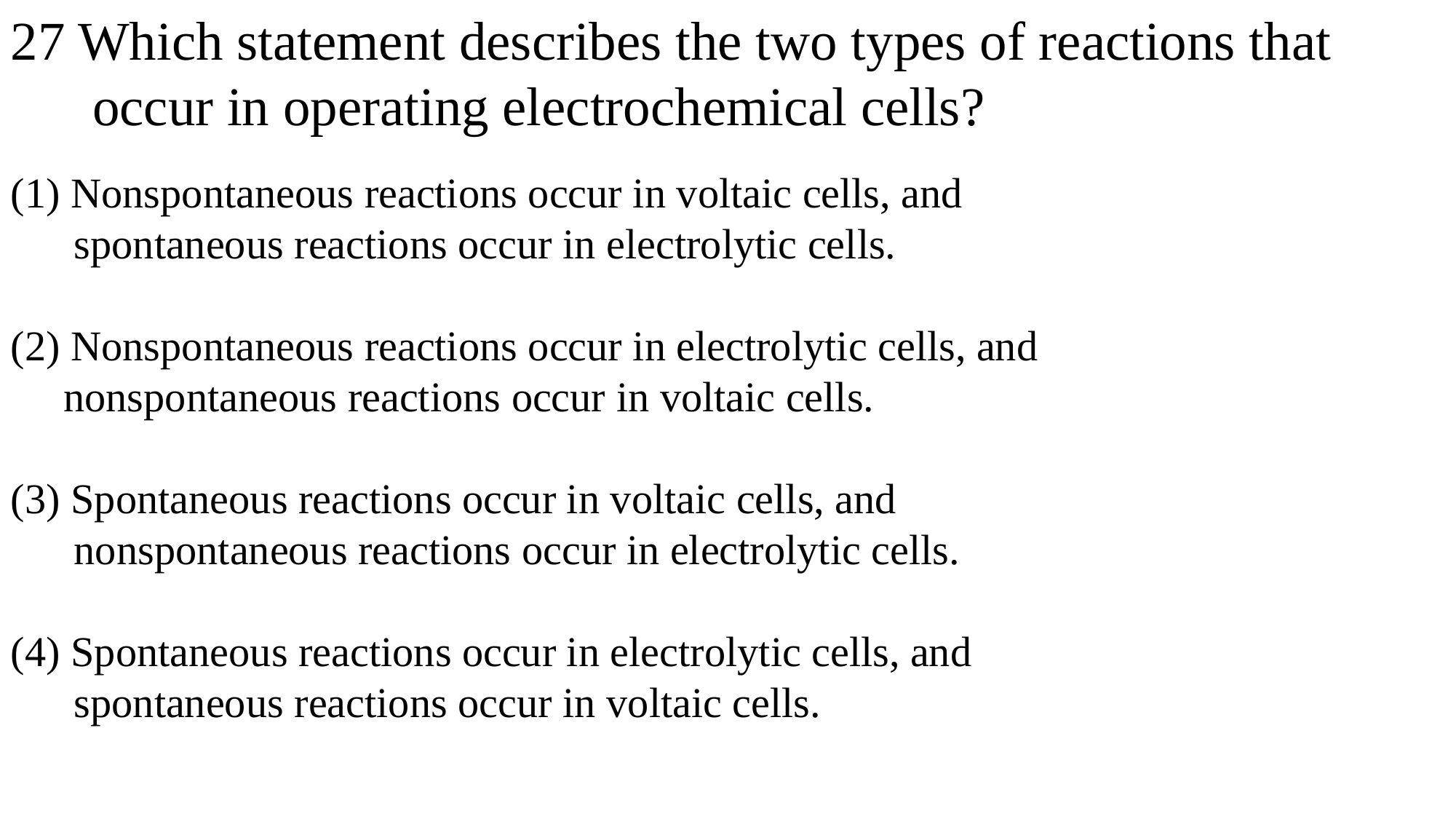

27 Which statement describes the two types of reactions that
      occur in operating electrochemical cells?
(1) Nonspontaneous reactions occur in voltaic cells, and
      spontaneous reactions occur in electrolytic cells.
(2) Nonspontaneous reactions occur in electrolytic cells, and
     nonspontaneous reactions occur in voltaic cells.
(3) Spontaneous reactions occur in voltaic cells, and
      nonspontaneous reactions occur in electrolytic cells.
(4) Spontaneous reactions occur in electrolytic cells, and
      spontaneous reactions occur in voltaic cells.